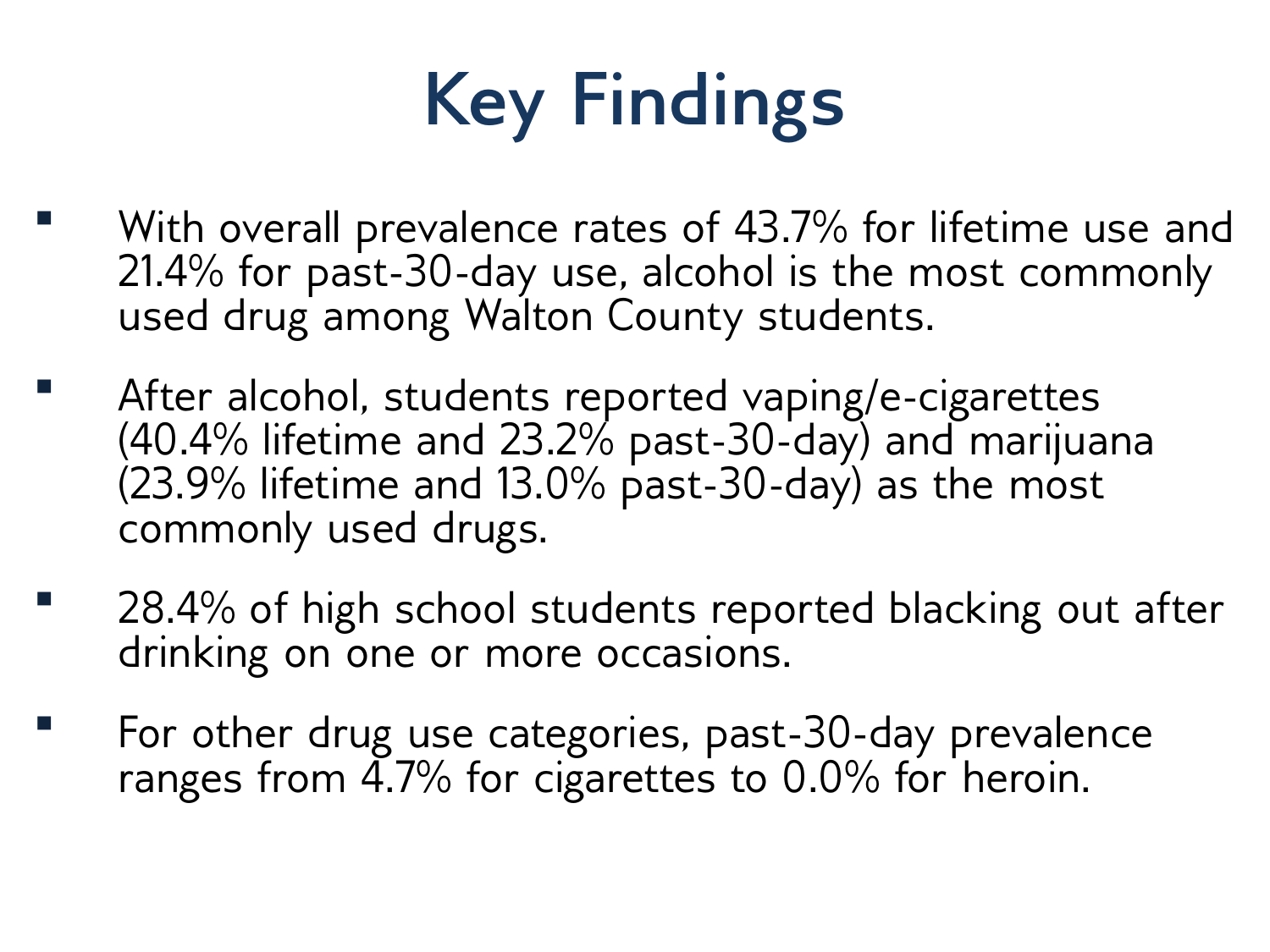

Key Findings
With overall prevalence rates of 43.7% for lifetime use and 21.4% for past-30-day use, alcohol is the most commonly used drug among Walton County students.
After alcohol, students reported vaping/e-cigarettes (40.4% lifetime and 23.2% past-30-day) and marijuana (23.9% lifetime and 13.0% past-30-day) as the most commonly used drugs.
28.4% of high school students reported blacking out after drinking on one or more occasions.
For other drug use categories, past-30-day prevalence ranges from 4.7% for cigarettes to 0.0% for heroin.